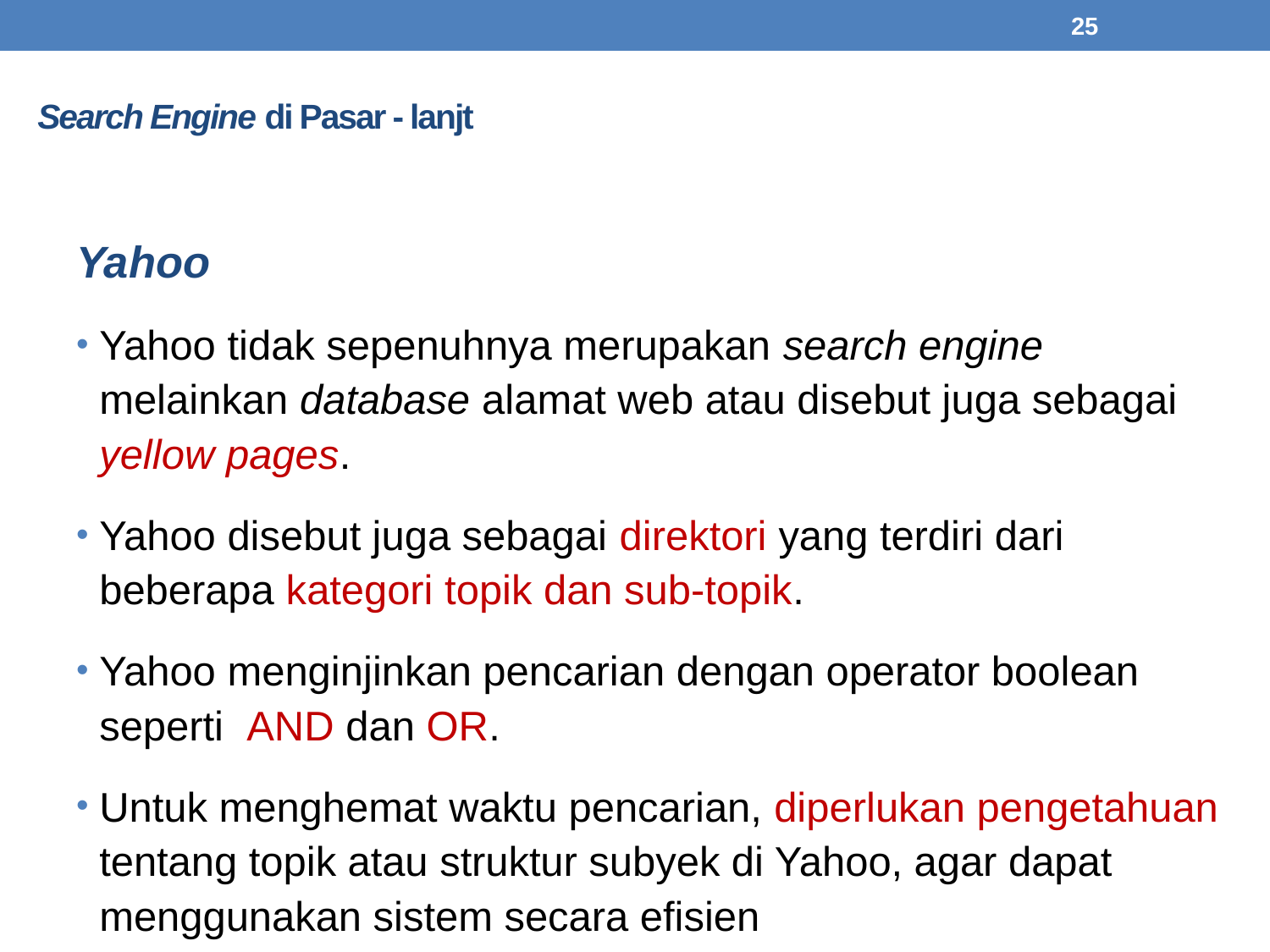

25
# Search Engine di Pasar - lanjt
Yahoo
Yahoo tidak sepenuhnya merupakan search engine melainkan database alamat web atau disebut juga sebagai yellow pages.
Yahoo disebut juga sebagai direktori yang terdiri dari beberapa kategori topik dan sub-topik.
Yahoo menginjinkan pencarian dengan operator boolean seperti  AND dan OR.
Untuk menghemat waktu pencarian, diperlukan pengetahuan tentang topik atau struktur subyek di Yahoo, agar dapat menggunakan sistem secara efisien